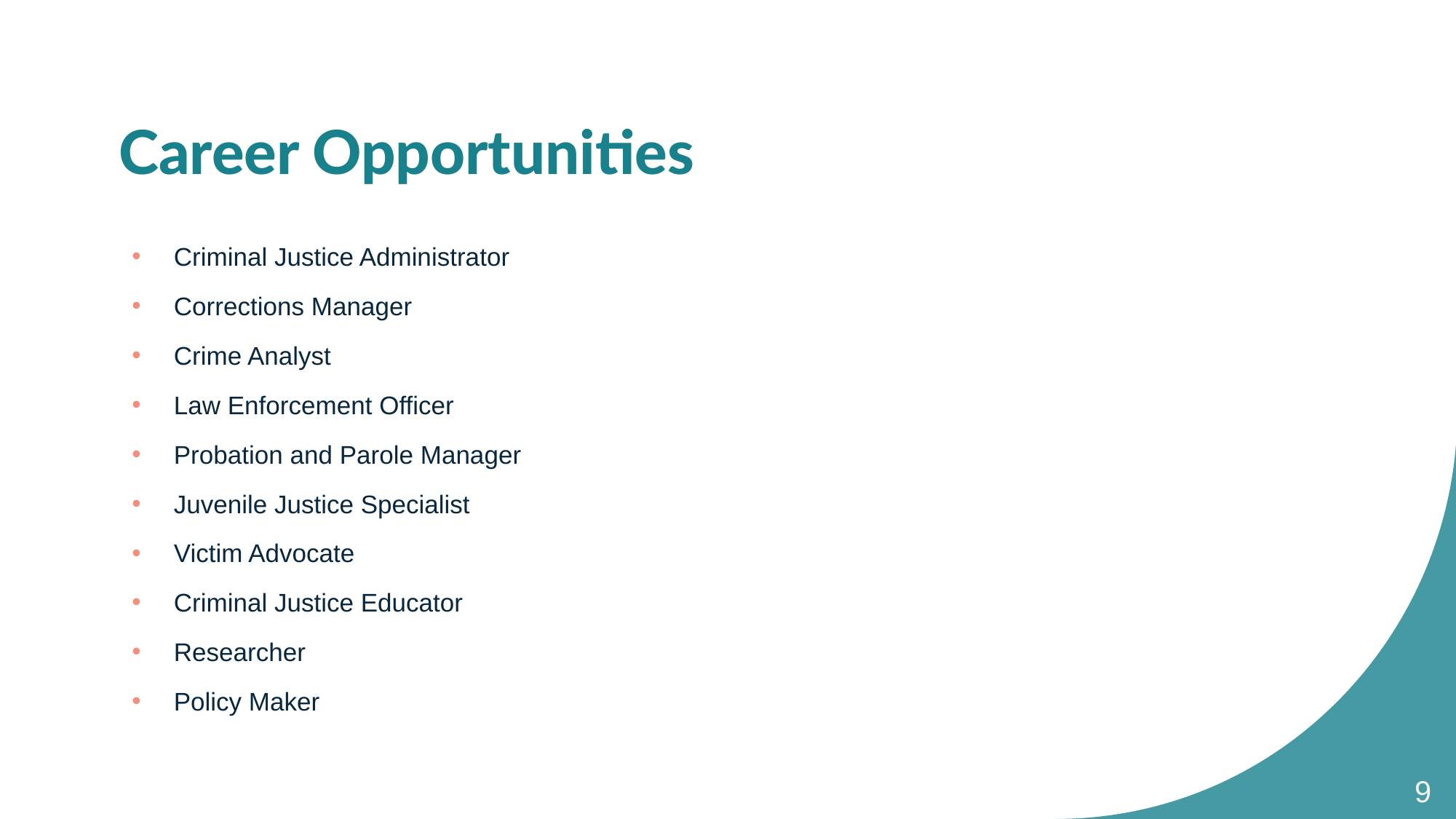

# Career Opportunities
Criminal Justice Administrator
Corrections Manager
Crime Analyst
Law Enforcement Officer
Probation and Parole Manager
Juvenile Justice Specialist
Victim Advocate
Criminal Justice Educator
Researcher
Policy Maker
9